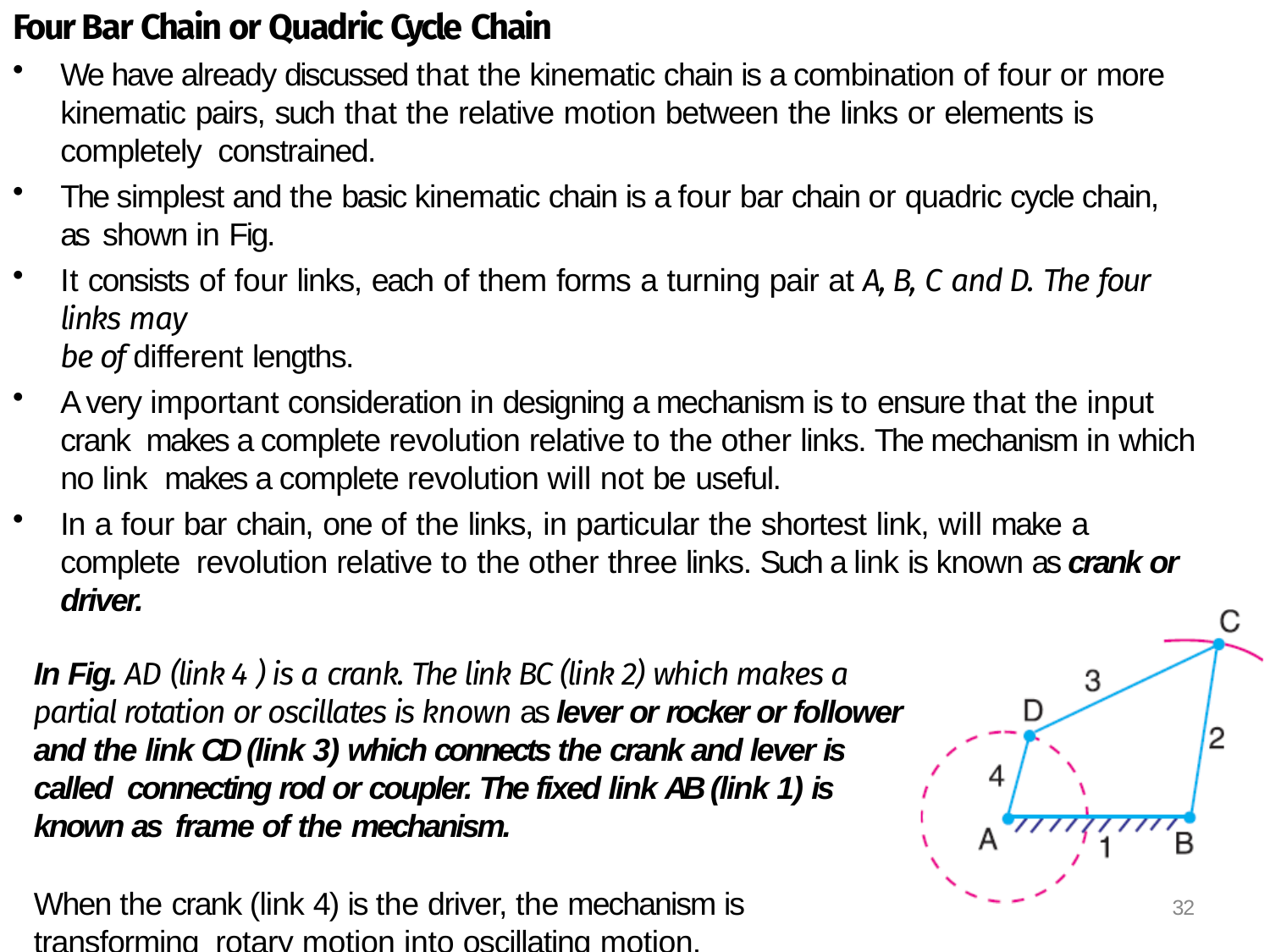

# Four Bar Chain or Quadric Cycle Chain
We have already discussed that the kinematic chain is a combination of four or more  kinematic pairs, such that the relative motion between the links or elements is completely  constrained.
The simplest and the basic kinematic chain is a four bar chain or quadric cycle chain, as  shown in Fig.
It consists of four links, each of them forms a turning pair at A, B, C and D. The four links may
be of different lengths.
A very important consideration in designing a mechanism is to ensure that the input crank  makes a complete revolution relative to the other links. The mechanism in which no link  makes a complete revolution will not be useful.
In a four bar chain, one of the links, in particular the shortest link, will make a complete  revolution relative to the other three links. Such a link is known as crank or driver.

In Fig. AD (link 4 ) is a crank. The link BC (link 2) which makes a  partial rotation or oscillates is known as lever or rocker or follower  and the link CD (link 3) which connects the crank and lever is called  connecting rod or coupler. The fixed link AB (link 1) is known as  frame of the mechanism.

When the crank (link 4) is the driver, the mechanism is transforming  rotary motion into oscillating motion.

32